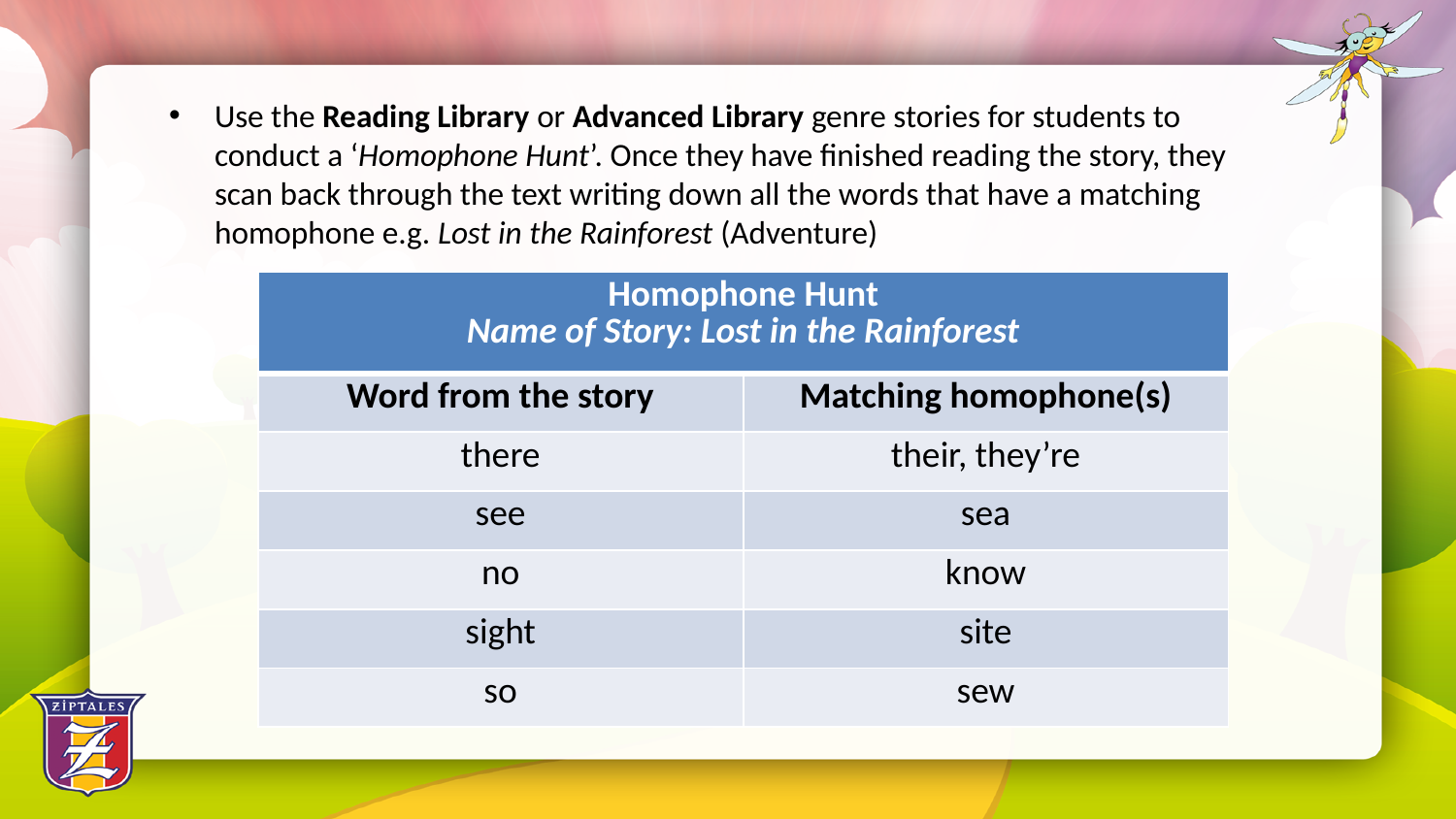

Use the Reading Library or Advanced Library genre stories for students to conduct a ‘Homophone Hunt’. Once they have finished reading the story, they scan back through the text writing down all the words that have a matching homophone e.g. Lost in the Rainforest (Adventure)
| Homophone Hunt Name of Story: Lost in the Rainforest |  |
| --- | --- |
| Word from the story | Matching homophone(s) |
| there | their, they’re |
| see | sea |
| no | know |
| sight | site |
| so | sew |